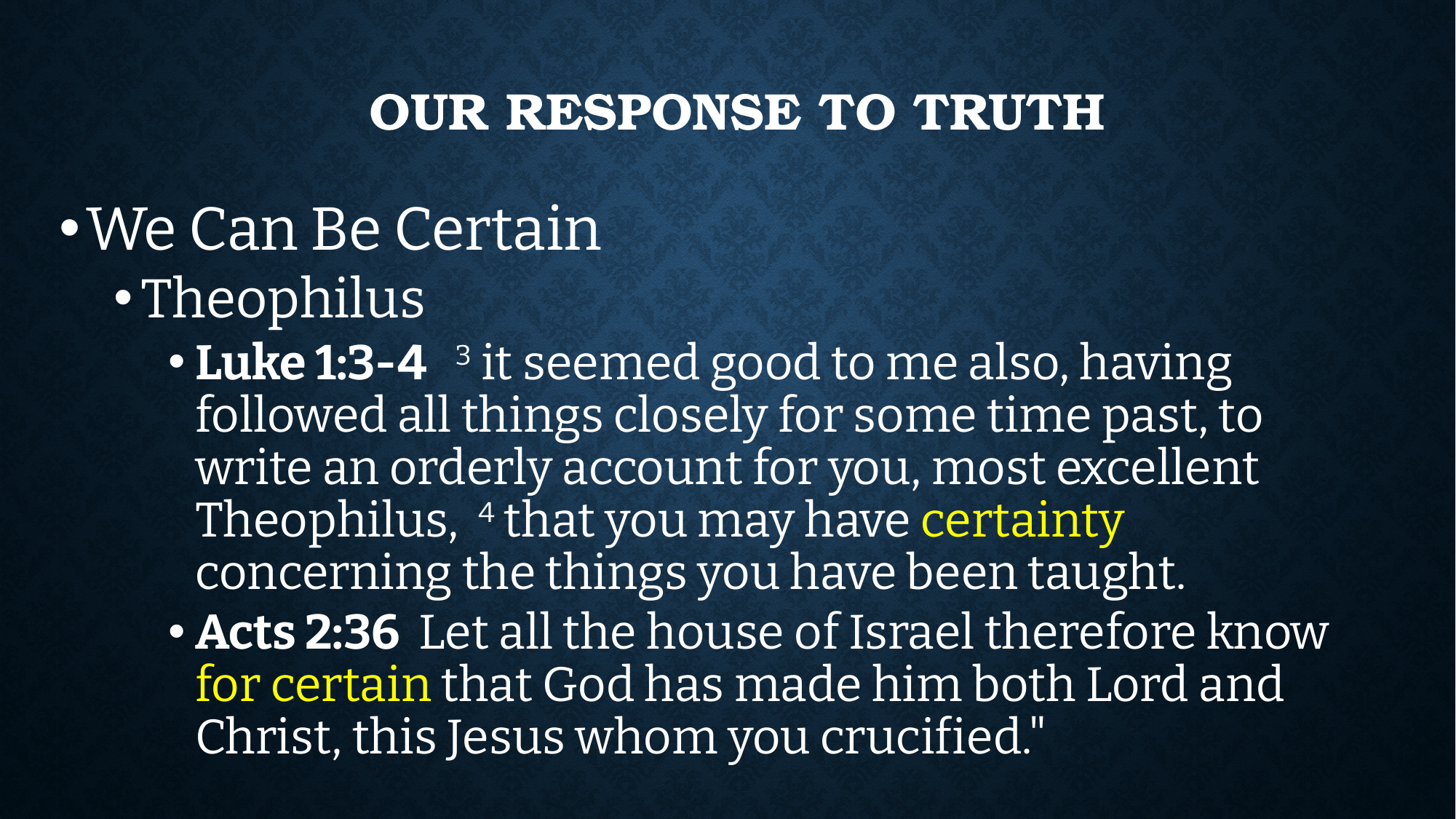

# Our Response to Truth
We Can Be Certain
Theophilus
Luke 1:3-4   3 it seemed good to me also, having followed all things closely for some time past, to write an orderly account for you, most excellent Theophilus,  4 that you may have certainty concerning the things you have been taught.
Acts 2:36  Let all the house of Israel therefore know for certain that God has made him both Lord and Christ, this Jesus whom you crucified."